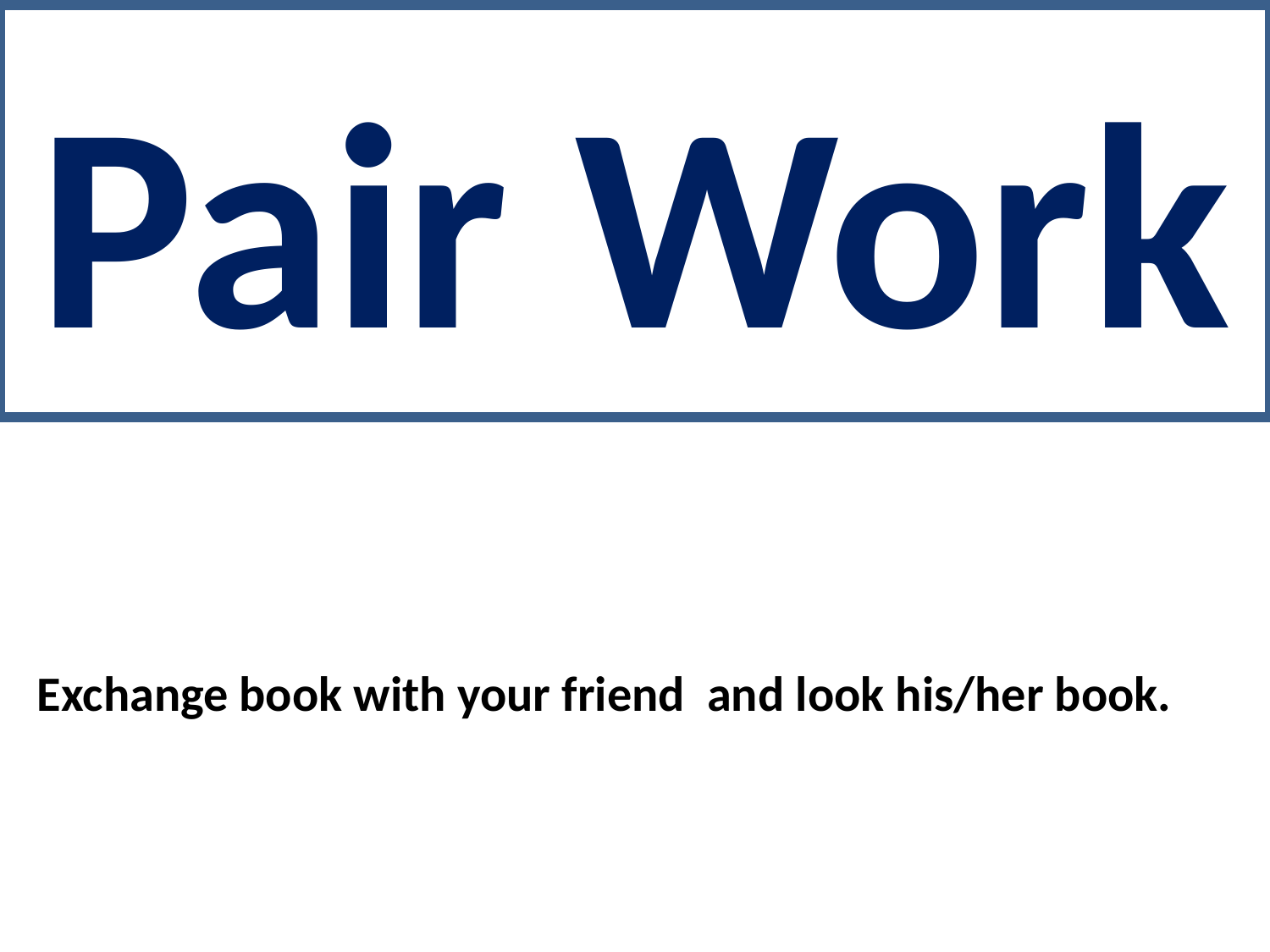

Pair Work
Exchange book with your friend  and look his/her book.